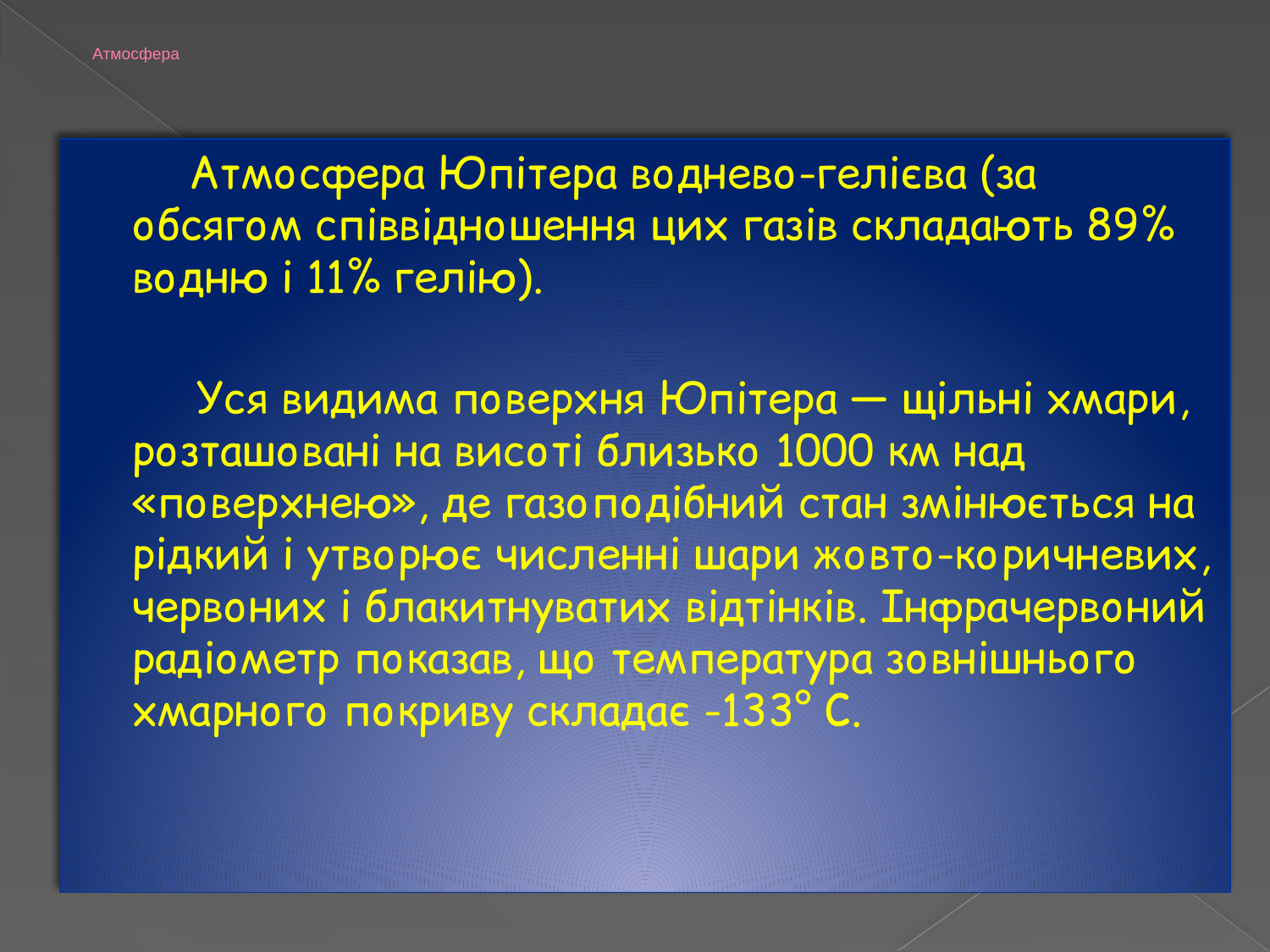

# Атмосфера
         Атмосфера Юпітера воднево-гелієва (за обсягом співвідношення цих газів складають 89% водню і 11% гелію).

         Уся видима поверхня Юпітера — щільні хмари, розташовані на висоті близько 1000 км над «поверхнею», де газоподібний стан змінюється на рідкий і утворює численні шари жовто-коричневих, червоних і блакитнуватих відтінків. Інфрачервоний радіометр показав, що температура зовнішнього хмарного покриву складає -133° С.